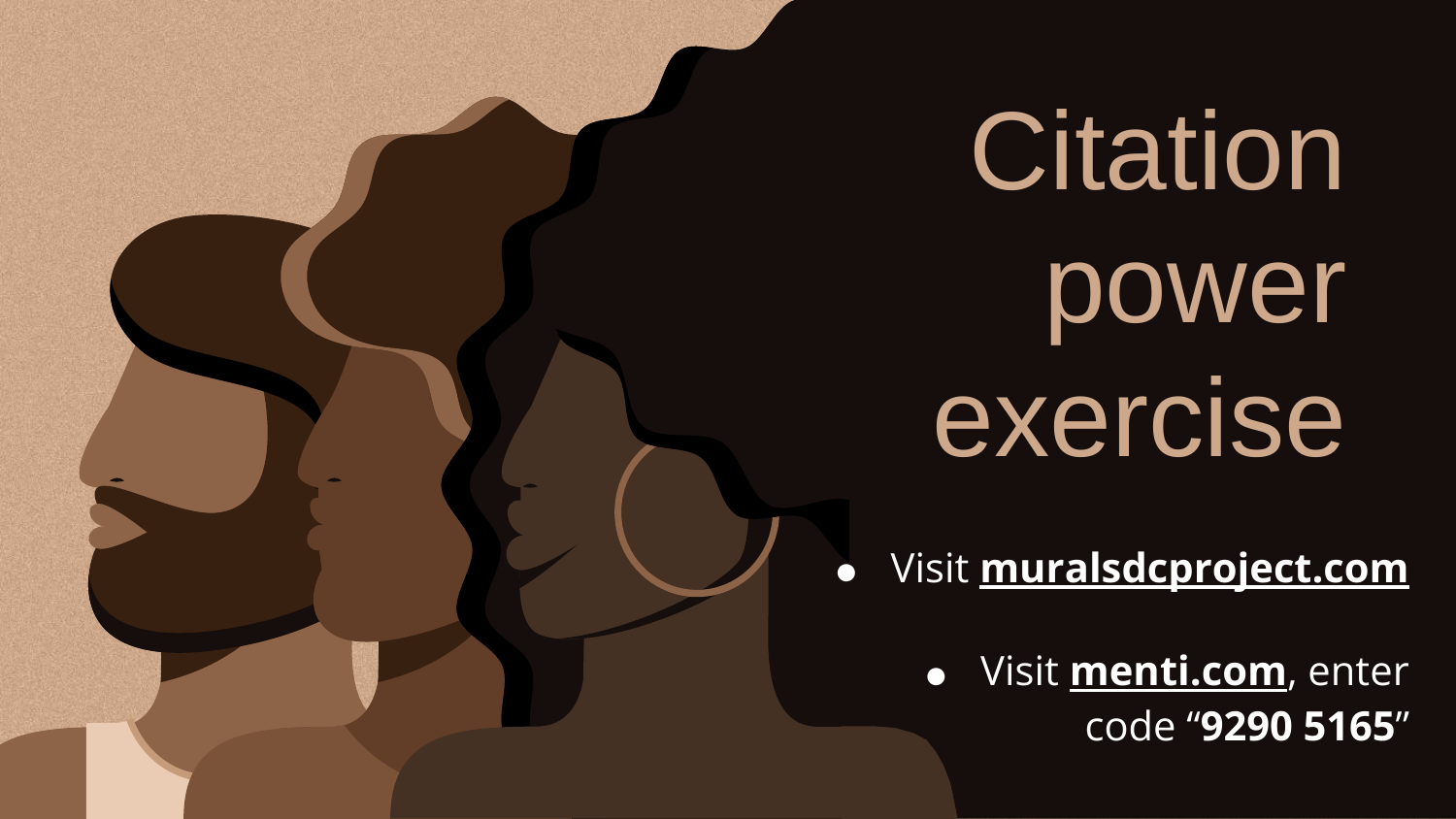

# Citation power exercise
Visit muralsdcproject.com

Visit menti.com, enter code “9290 5165”